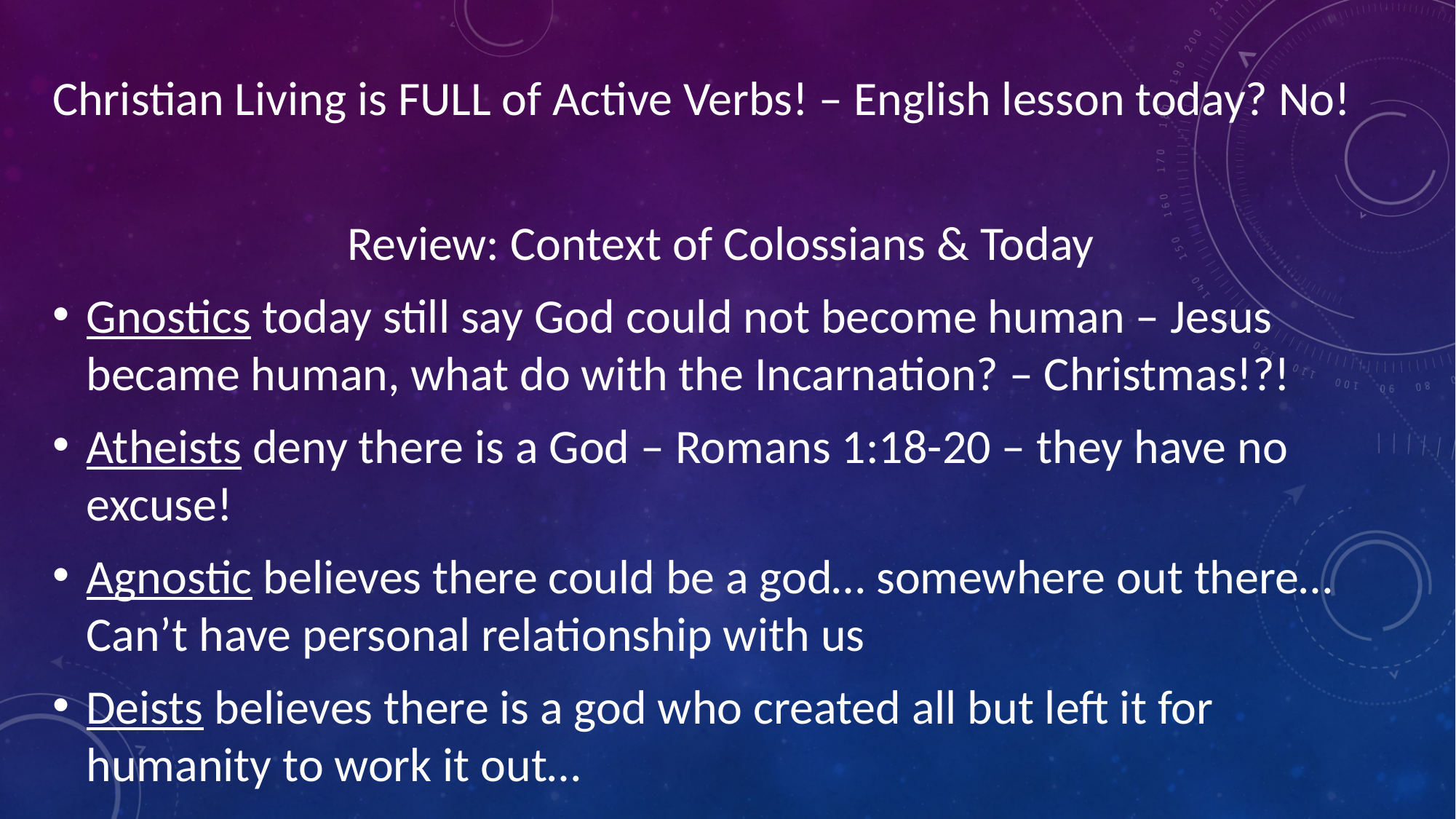

Christian Living is FULL of Active Verbs! – English lesson today? No!

Review: Context of Colossians & Today
Gnostics today still say God could not become human – Jesus became human, what do with the Incarnation? – Christmas!?!
Atheists deny there is a God – Romans 1:18-20 – they have no excuse!
Agnostic believes there could be a god… somewhere out there… Can’t have personal relationship with us
Deists believes there is a god who created all but left it for humanity to work it out…